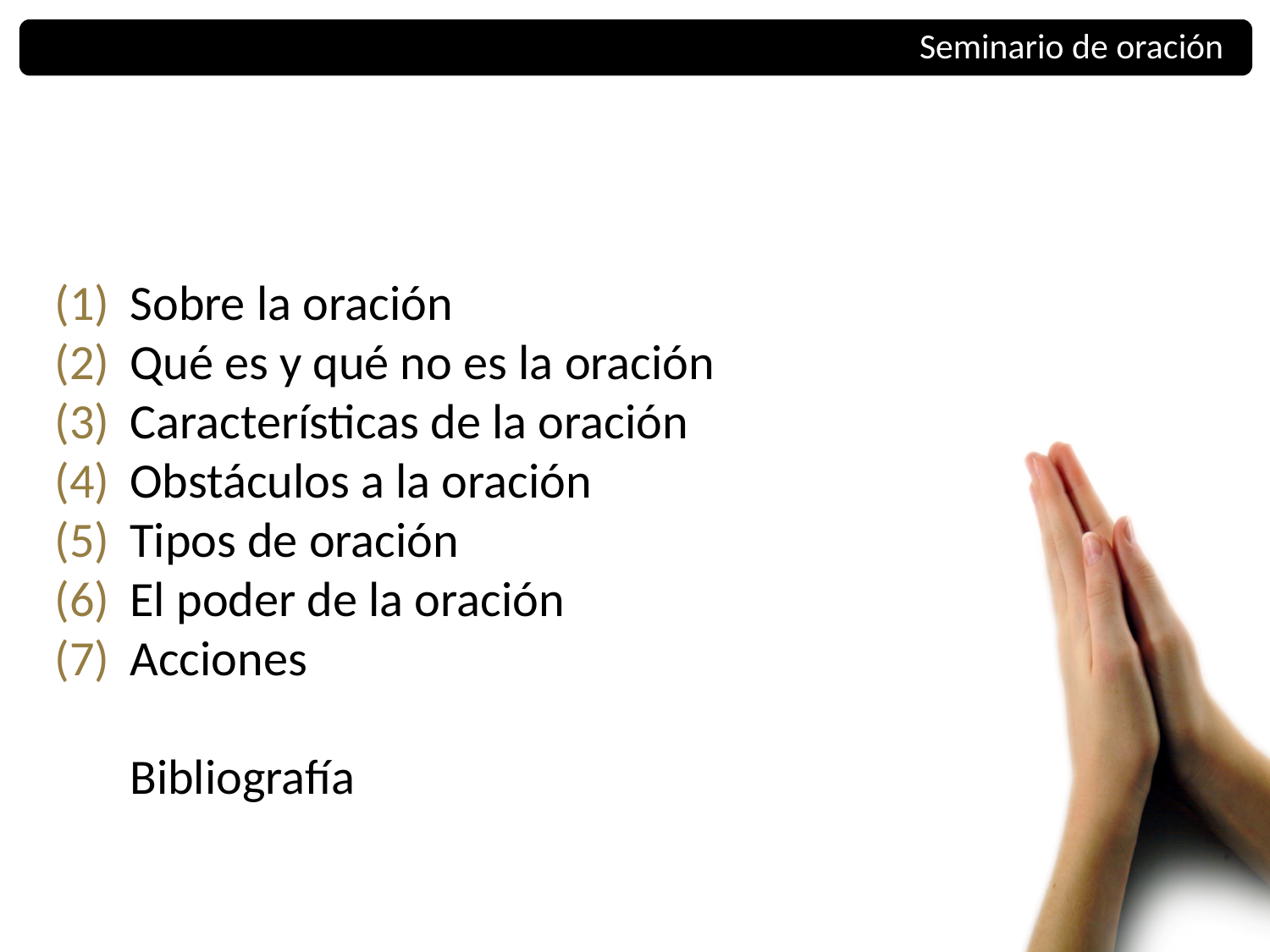

Seminario de oración
Sobre la oración
Qué es y qué no es la oración
Características de la oración
Obstáculos a la oración
Tipos de oración
El poder de la oración
Acciones

	Bibliografía